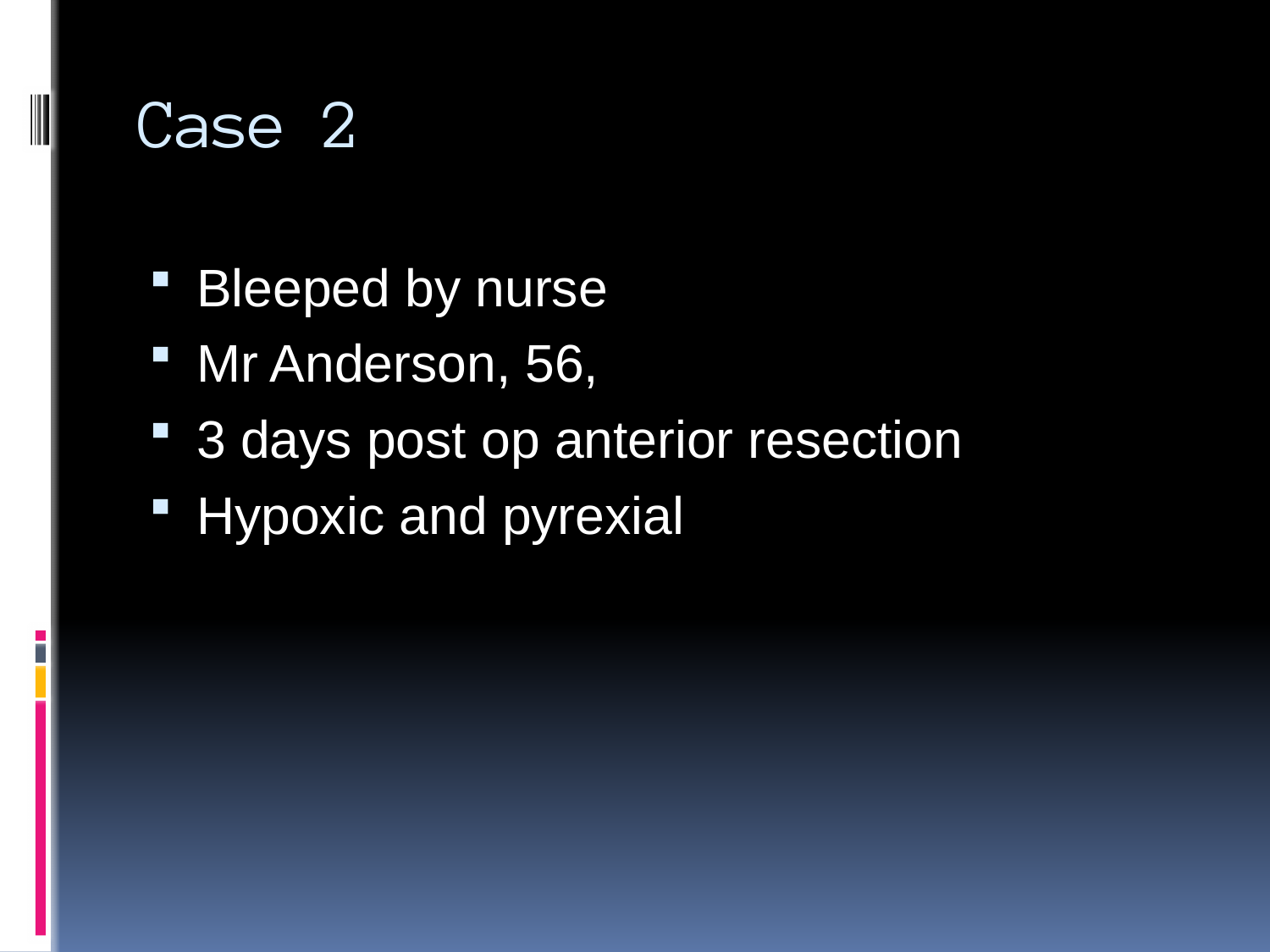

# Case 2
Bleeped by nurse
Mr Anderson, 56,
3 days post op anterior resection
Hypoxic and pyrexial